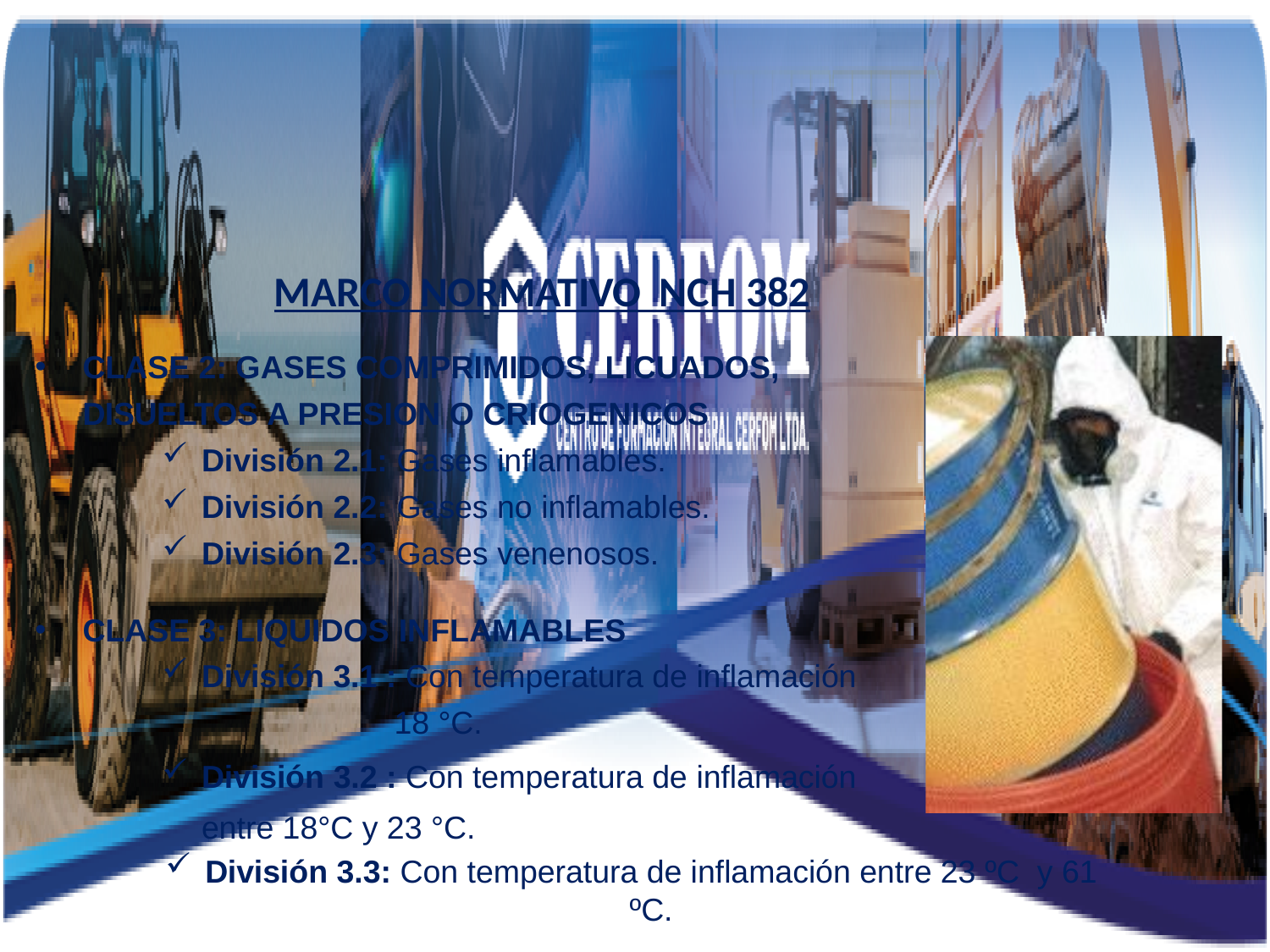

MARCO NORMATIVO  NCH 382
CLASE 2: GASES COMPRIMIDOS, LICUADOS,
DISUELTOS A PRESION O CRIOGENICOS
División 2.1: Gases inflamables.
División 2.2: Gases no inflamables.
División 2.3: Gases venenosos.

CLASE 3: LIQUIDOS INFLAMABLES
División 3.1 : Con temperatura de inflamación
	18 °C.
División 3.2 : Con temperatura de inflamación  entre 18°C y 23 °C.
División 3.3: Con temperatura de inflamación entre 23 ºC  y 61 ºC.